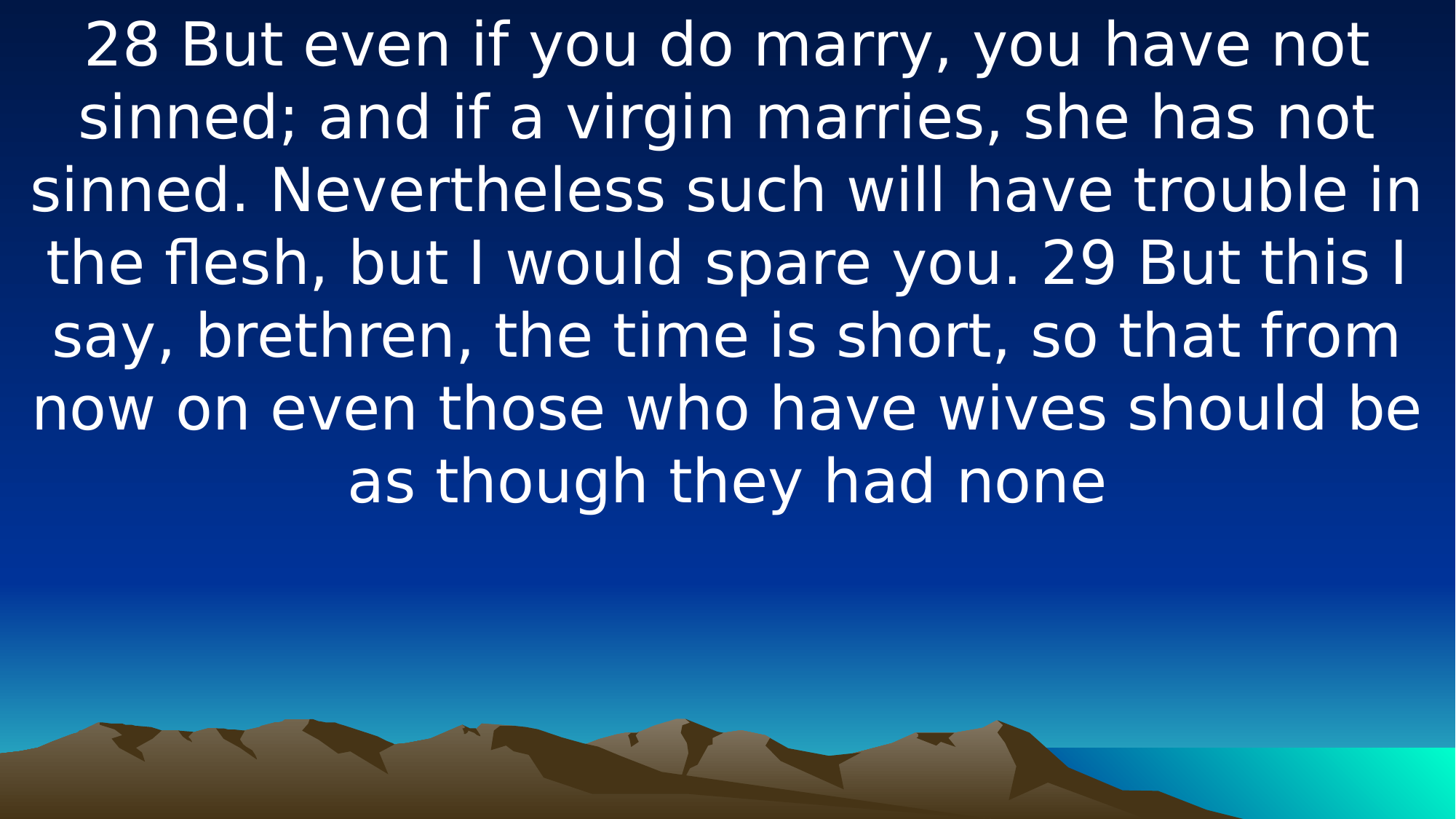

28 But even if you do marry, you have not sinned; and if a virgin marries, she has not sinned. Nevertheless such will have trouble in the flesh, but I would spare you. 29 But this I say, brethren, the time is short, so that from now on even those who have wives should be as though they had none